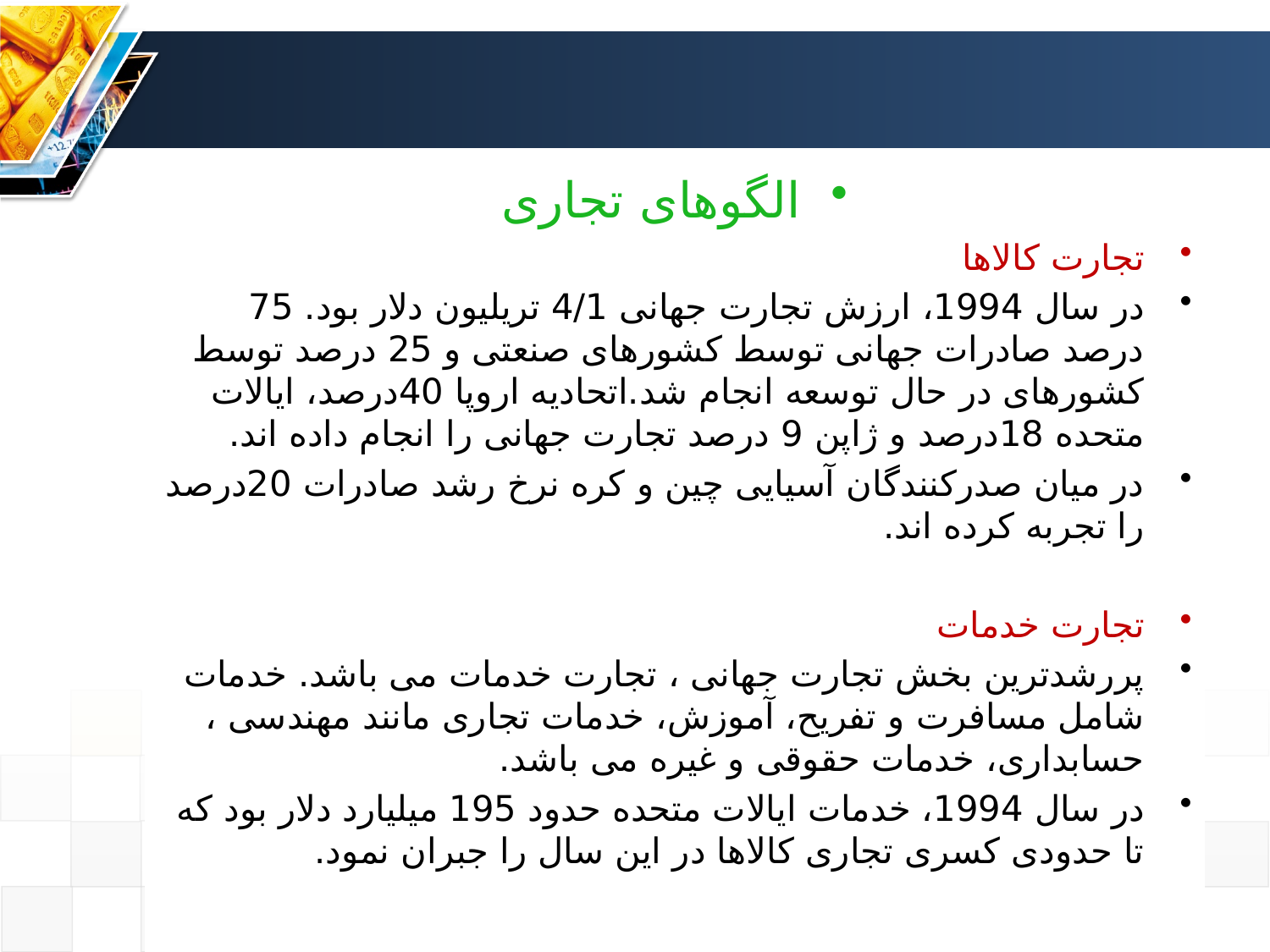

الگوهای تجاری
تجارت کالاها
در سال 1994، ارزش تجارت جهانی 4/1 تریلیون دلار بود. 75 درصد صادرات جهانی توسط کشورهای صنعتی و 25 درصد توسط کشورهای در حال توسعه انجام شد.اتحادیه اروپا 40درصد، ایالات متحده 18درصد و ژاپن 9 درصد تجارت جهانی را انجام داده اند.
در میان صدرکنندگان آسیایی چین و کره نرخ رشد صادرات 20درصد را تجربه کرده اند.

تجارت خدمات
پررشدترین بخش تجارت جهانی ، تجارت خدمات می باشد. خدمات شامل مسافرت و تفریح، آموزش، خدمات تجاری مانند مهندسی ، حسابداری، خدمات حقوقی و غیره می باشد.
در سال 1994، خدمات ایالات متحده حدود 195 میلیارد دلار بود که تا حدودی کسری تجاری کالاها در این سال را جبران نمود.